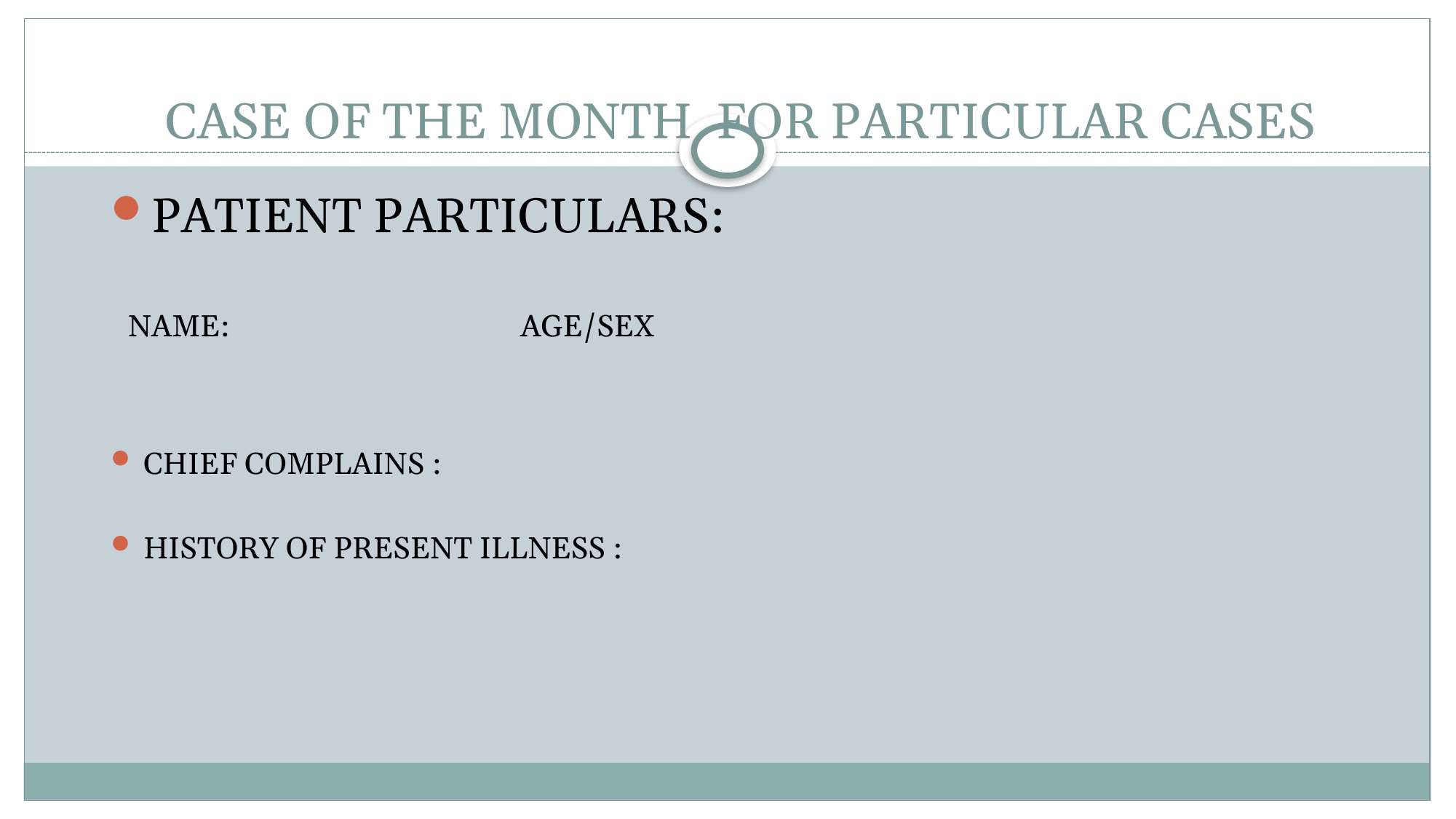

# CASE OF THE MONTH  FOR PARTICULAR CASES
PATIENT PARTICULARS:

  NAME:                                        AGE/SEX

CHIEF COMPLAINS :

HISTORY OF PRESENT ILLNESS :